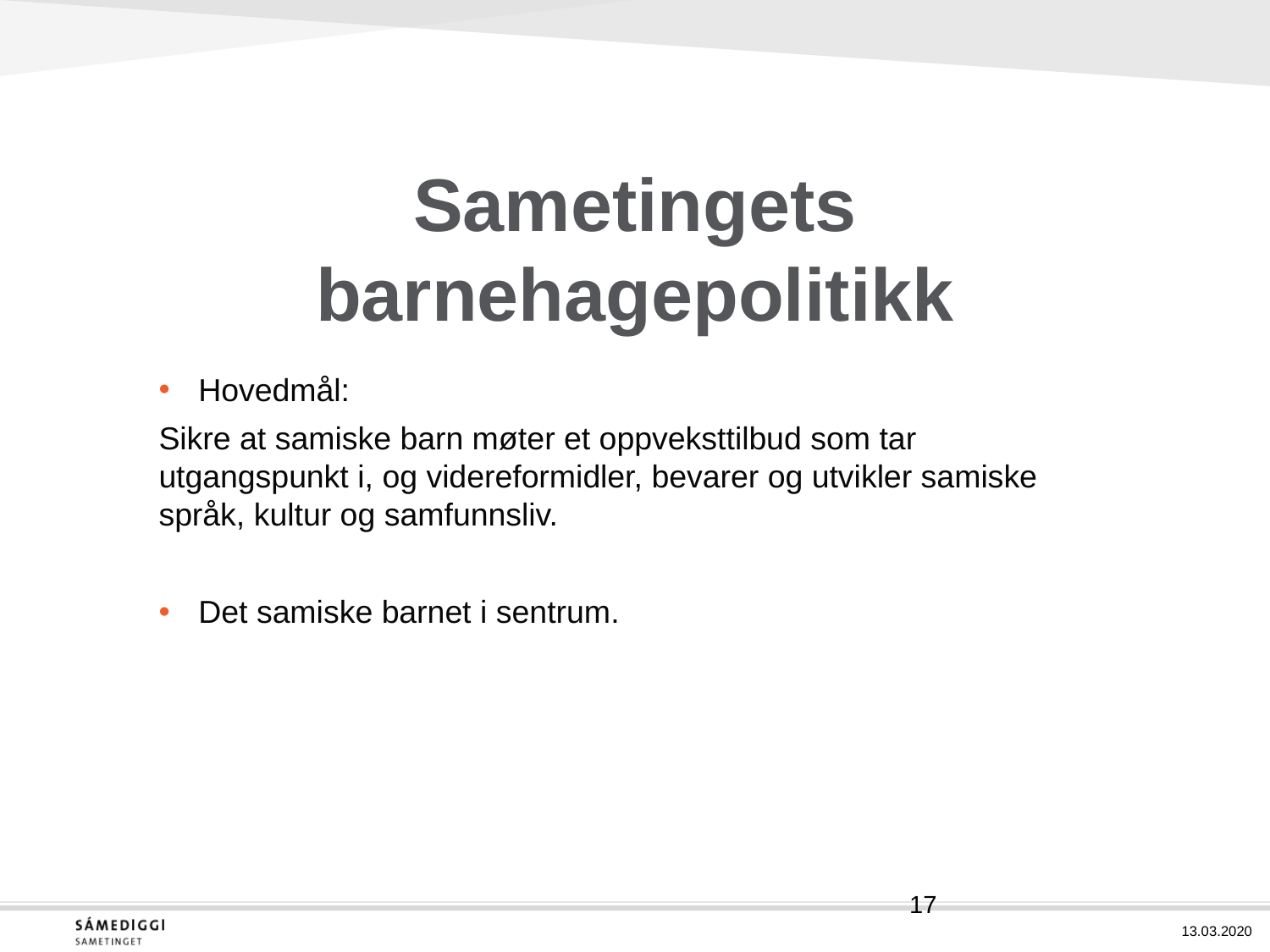

# Sametingets barnehagepolitikk
Hovedmål:
Sikre at samiske barn møter et oppveksttilbud som tar utgangspunkt i, og videreformidler, bevarer og utvikler samiske språk, kultur og samfunnsliv.

Det samiske barnet i sentrum.

17
13.03.2020